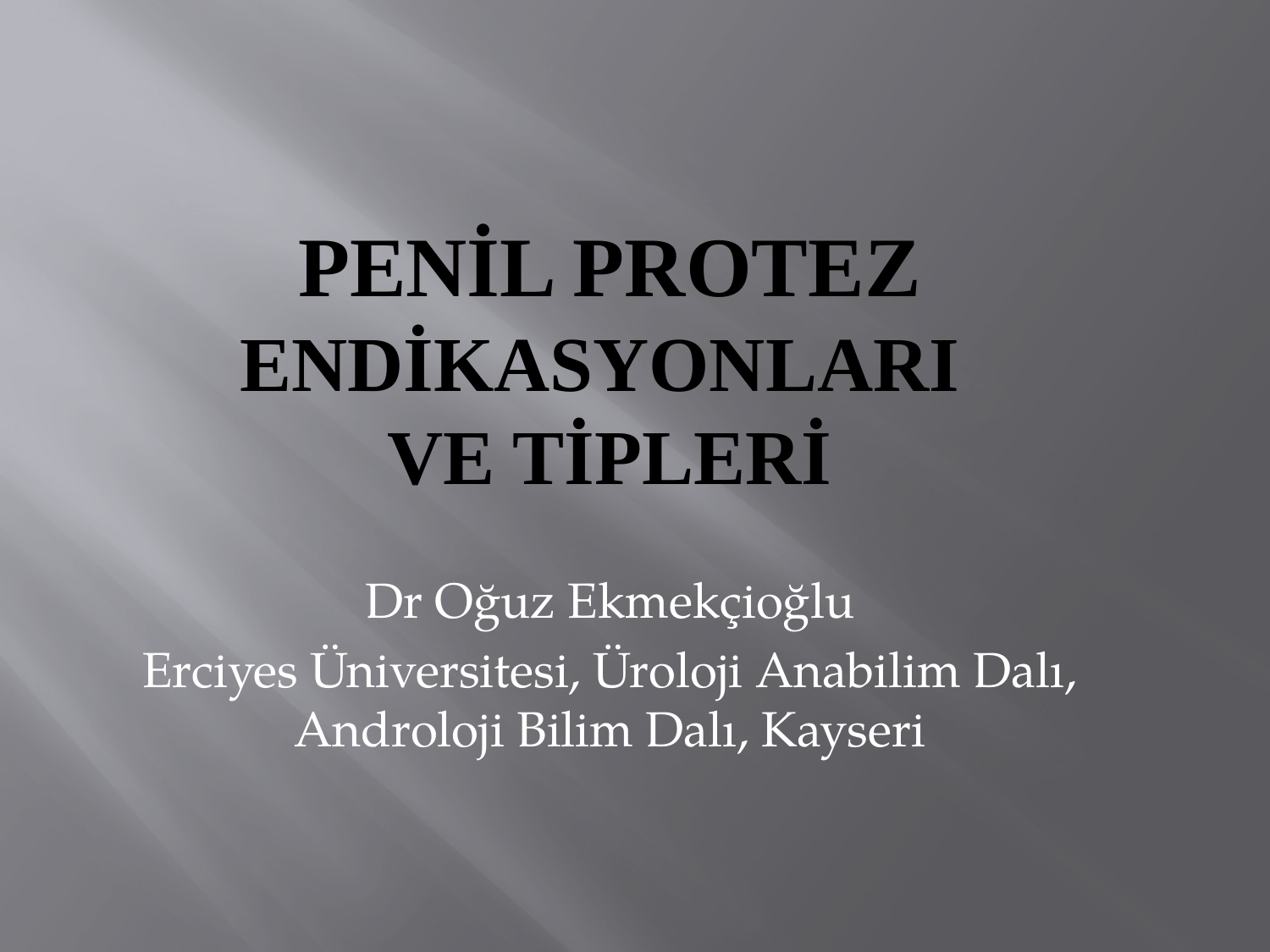

# Penİl Protez EndİkasyonlarI ve Tİplerİ
Dr Oğuz Ekmekçioğlu
Erciyes Üniversitesi, Üroloji Anabilim Dalı, Androloji Bilim Dalı, Kayseri